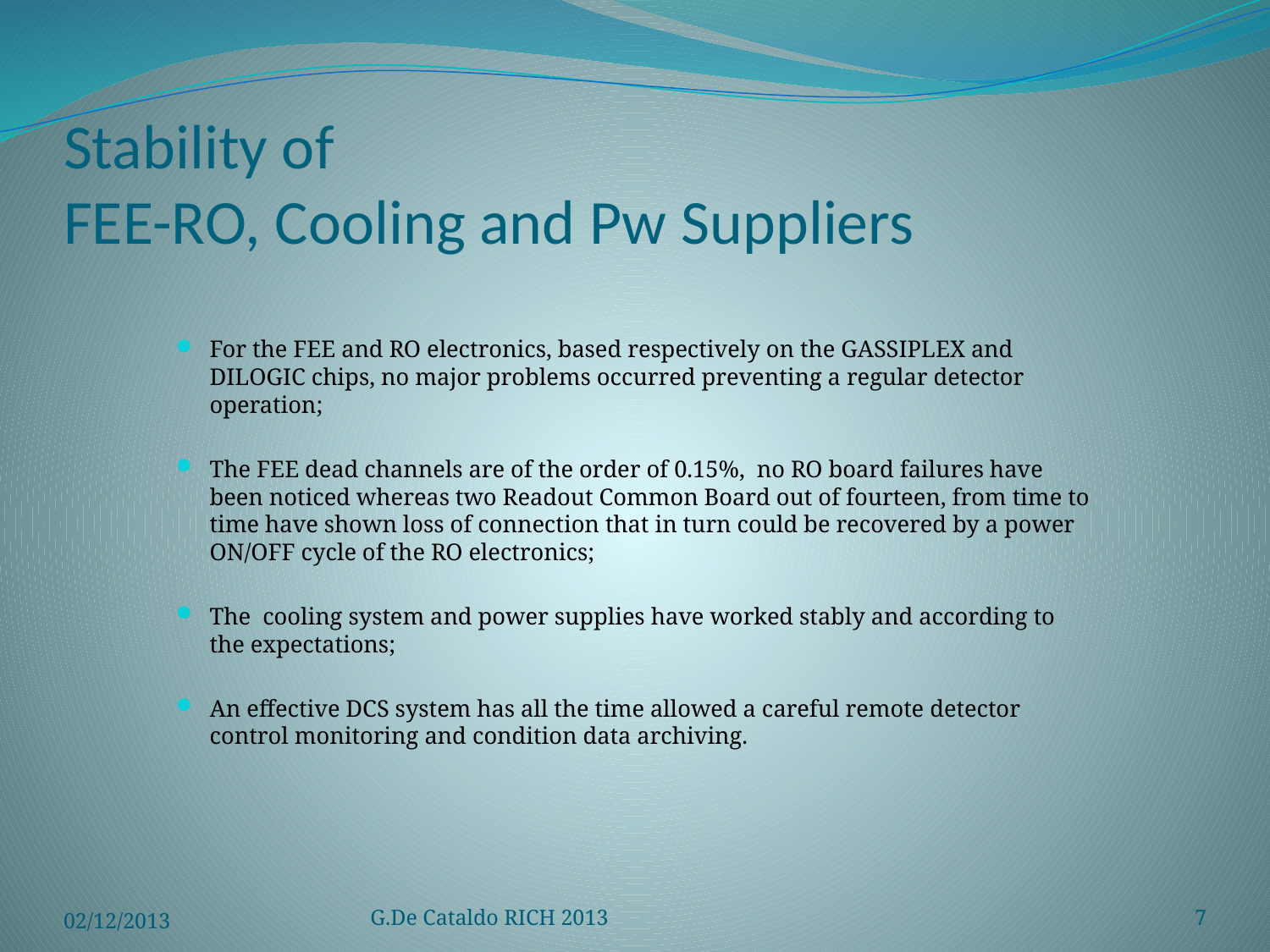

# Stability of FEE-RO, Cooling and Pw Suppliers
For the FEE and RO electronics, based respectively on the GASSIPLEX and DILOGIC chips, no major problems occurred preventing a regular detector operation;

The FEE dead channels are of the order of 0.15%,  no RO board failures have been noticed whereas two Readout Common Board out of fourteen, from time to time have shown loss of connection that in turn could be recovered by a power ON/OFF cycle of the RO electronics;

The  cooling system and power supplies have worked stably and according to the expectations;

An effective DCS system has all the time allowed a careful remote detector control monitoring and condition data archiving.
02/12/2013
G.De Cataldo RICH 2013
7